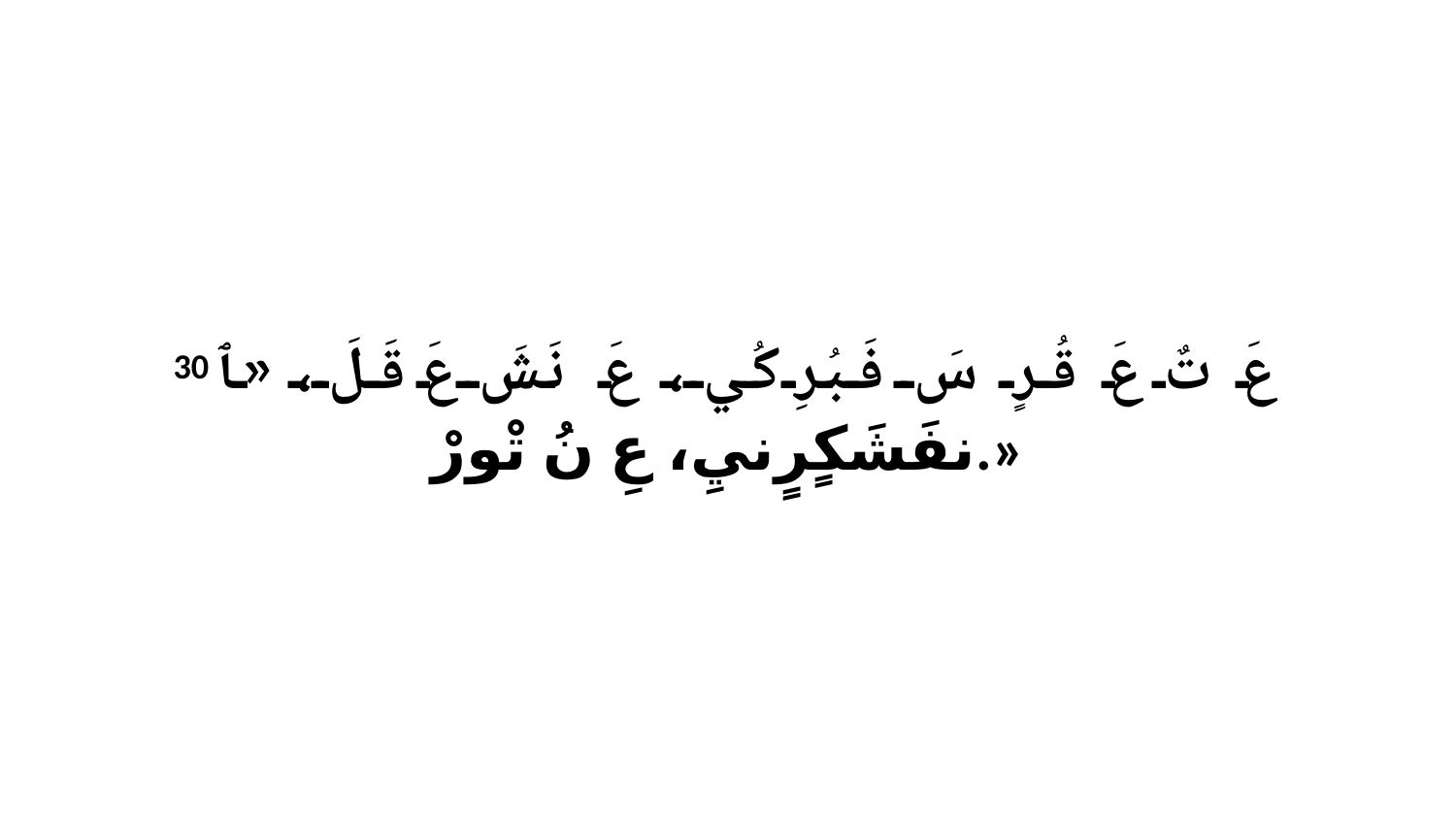

30 عَ تٌ عَ قُرٍ سَ فَبُرِ كُي، عَ نَشَ عَ قَلَ، «ﭑ نفَشَكٍرٍنيِ، عِ نُ تْورْ.»